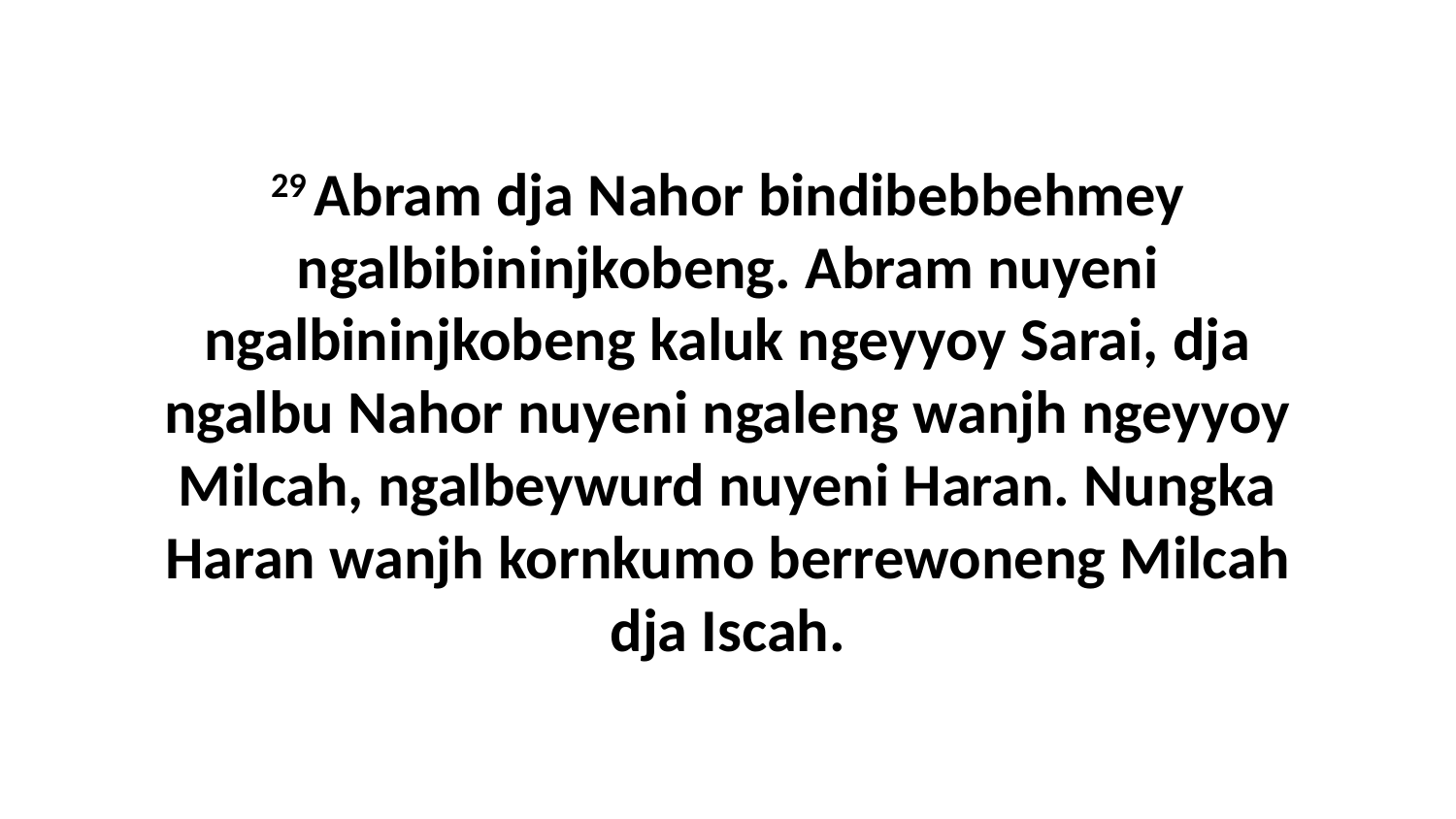

29 Abram dja Nahor bindibebbehmey ngalbibininjkobeng. Abram nuyeni ngalbininjkobeng kaluk ngeyyoy Sarai, dja ngalbu Nahor nuyeni ngaleng wanjh ngeyyoy Milcah, ngalbeywurd nuyeni Haran. Nungka Haran wanjh kornkumo berrewoneng Milcah dja Iscah.